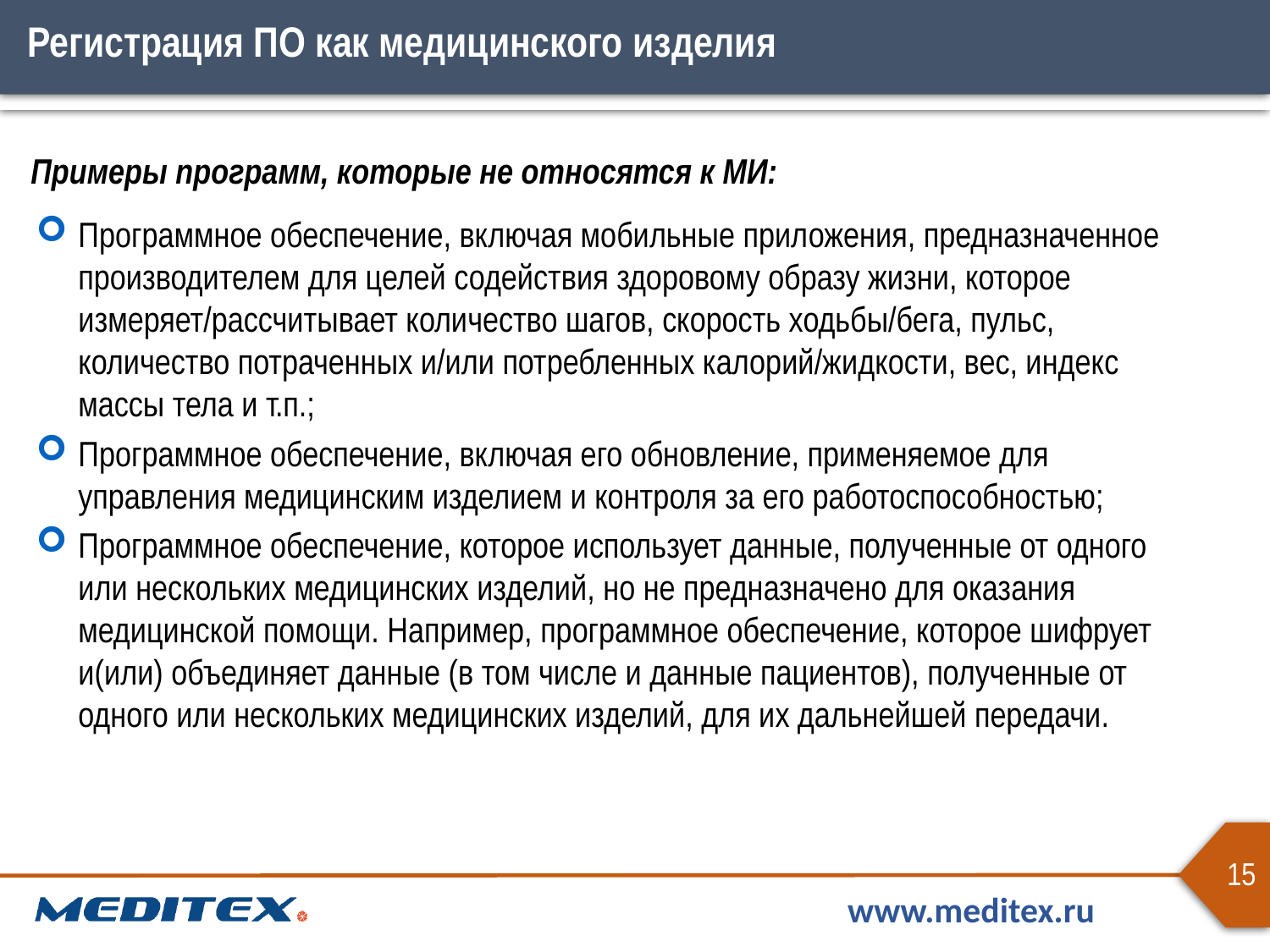

Регистрация ПО как медицинского изделия
Примеры программ, которые не относятся к МИ:
Программное обеспечение, включая мобильные приложения, предназначенное производителем для целей содействия здоровому образу жизни, которое измеряет/рассчитывает количество шагов, скорость ходьбы/бега, пульс, количество потраченных и/или потребленных калорий/жидкости, вес, индекс массы тела и т.п.;
Программное обеспечение, включая его обновление, применяемое для управления медицинским изделием и контроля за его работоспособностью;
Программное обеспечение, которое использует данные, полученные от одного или нескольких медицинских изделий, но не предназначено для оказания медицинской помощи. Например, программное обеспечение, которое шифрует и(или) объединяет данные (в том числе и данные пациентов), полученные от одного или нескольких медицинских изделий, для их дальнейшей передачи.
15